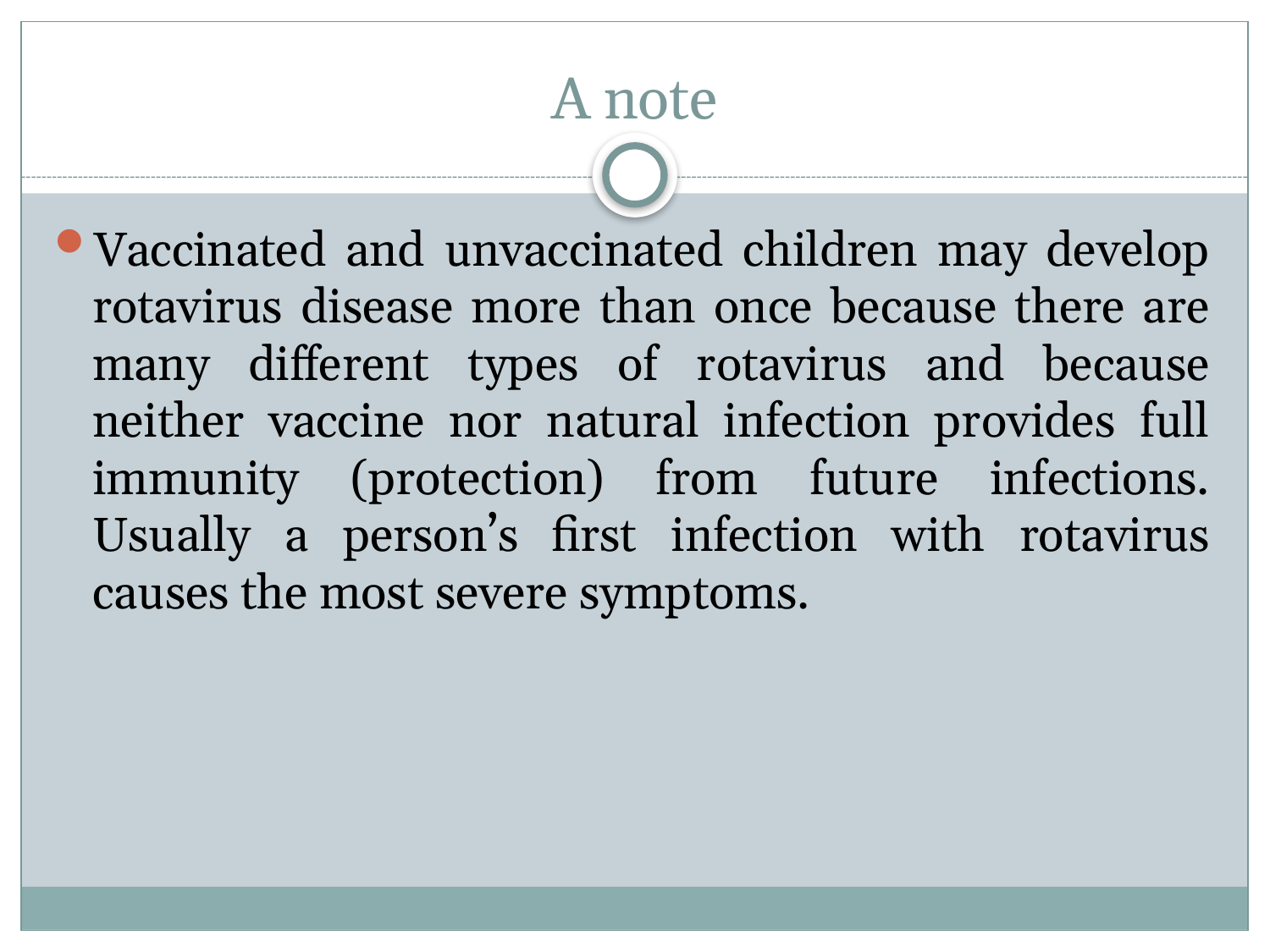

# A note
Vaccinated and unvaccinated children may develop rotavirus disease more than once because there are many different types of rotavirus and because neither vaccine nor natural infection provides full immunity (protection) from future infections. Usually a person’s first infection with rotavirus causes the most severe symptoms.